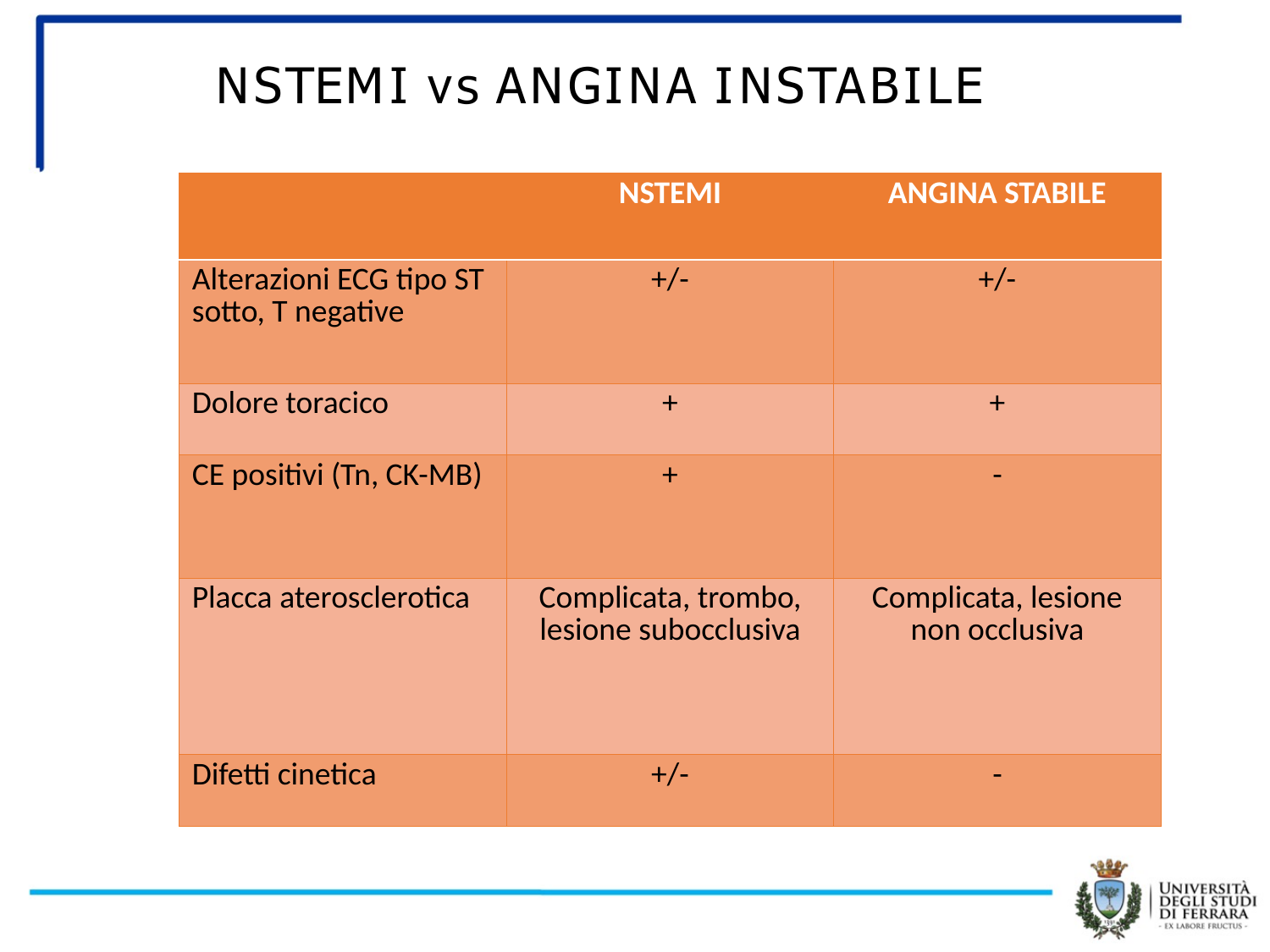

NSTEMI vs ANGINA INSTABILE
|  | NSTEMI | ANGINA STABILE |
| --- | --- | --- |
| Alterazioni ECG tipo ST sotto, T negative | +/- | +/- |
| Dolore toracico | + | + |
| CE positivi (Tn, CK-MB) | + | - |
| Placca aterosclerotica | Complicata, trombo, lesione subocclusiva | Complicata, lesione non occlusiva |
| Difetti cinetica | +/- | - |